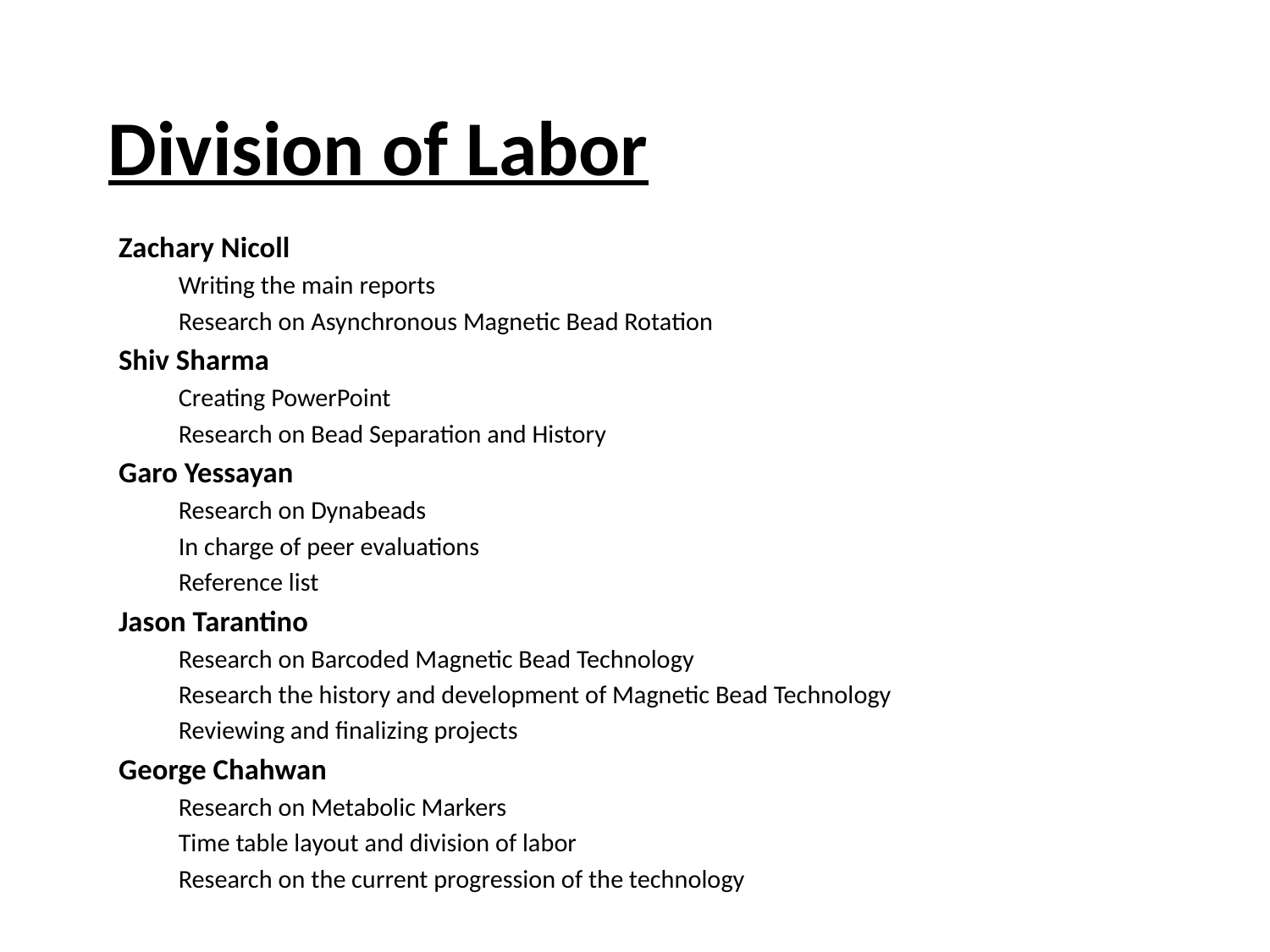

# Division of Labor
Zachary Nicoll
Writing the main reports
Research on Asynchronous Magnetic Bead Rotation
Shiv Sharma
Creating PowerPoint
Research on Bead Separation and History
Garo Yessayan
Research on Dynabeads
In charge of peer evaluations
Reference list
Jason Tarantino
Research on Barcoded Magnetic Bead Technology
Research the history and development of Magnetic Bead Technology
Reviewing and finalizing projects
George Chahwan
Research on Metabolic Markers
Time table layout and division of labor
Research on the current progression of the technology